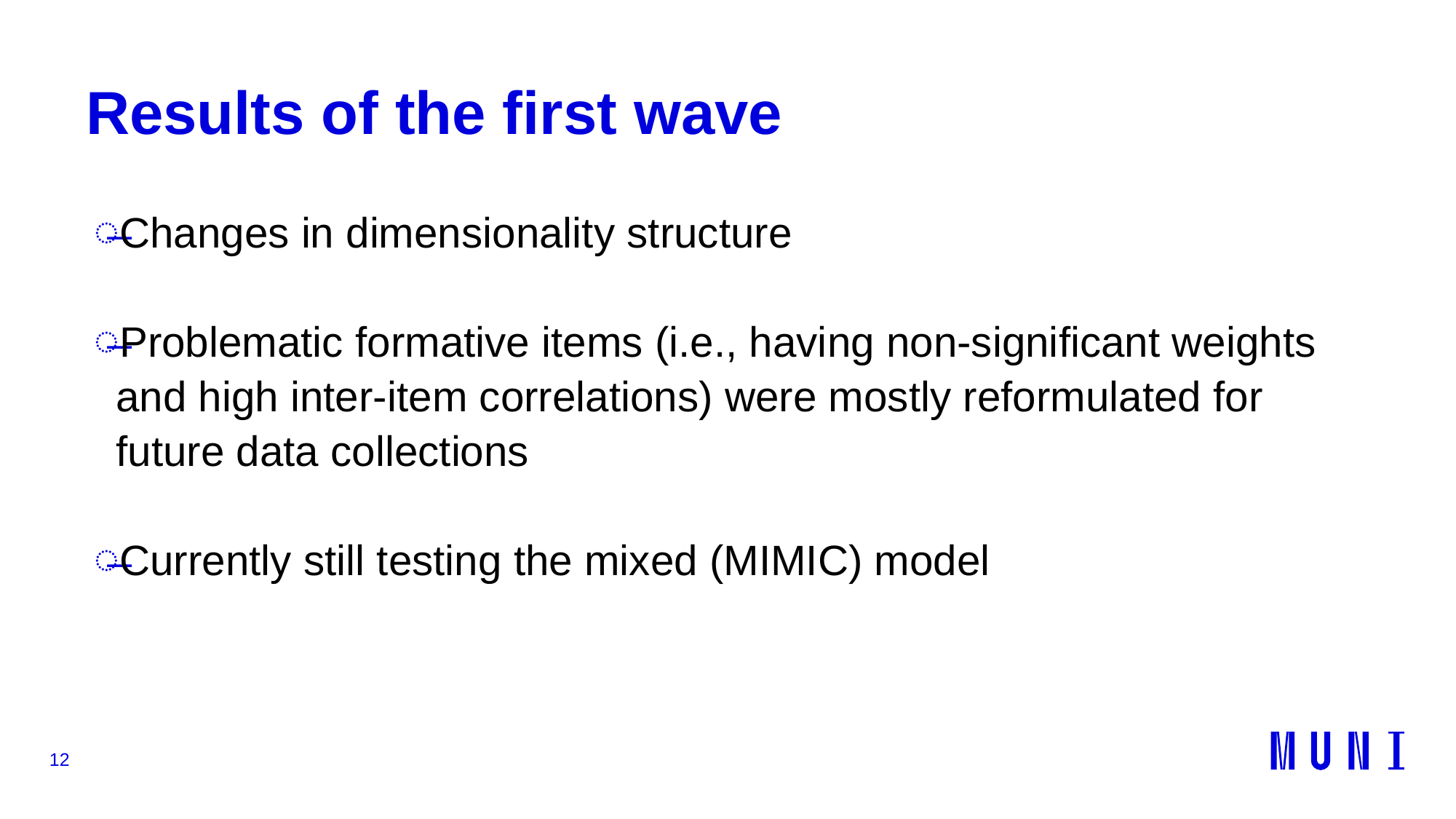

# Results of the first wave
Changes in dimensionality structure

Problematic formative items (i.e., having non-significant weights and high inter-item correlations) were mostly reformulated for future data collections

Currently still testing the mixed (MIMIC) model

12